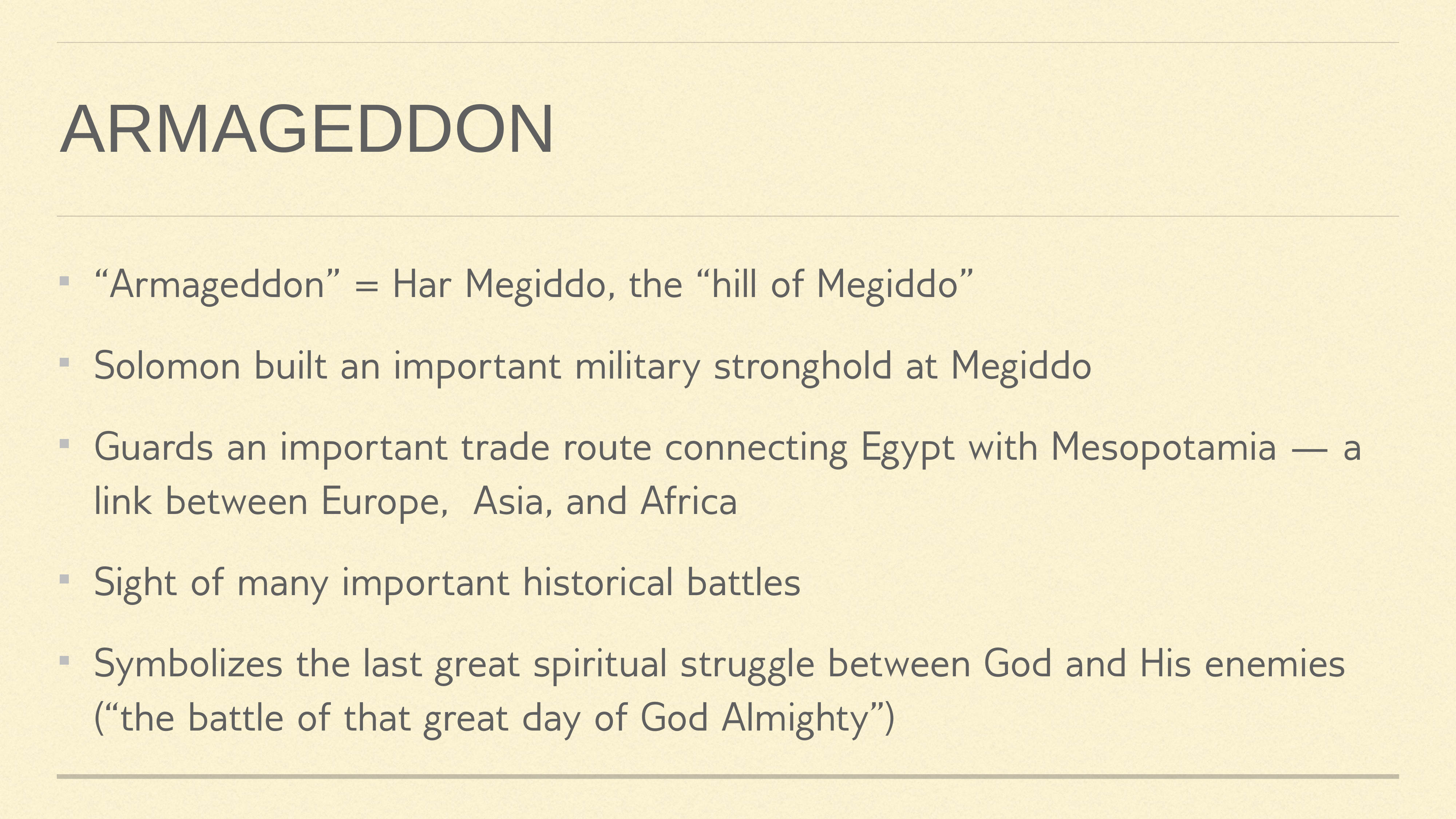

# Armageddon
“Armageddon” = Har Megiddo, the “hill of Megiddo”
Solomon built an important military stronghold at Megiddo
Guards an important trade route connecting Egypt with Mesopotamia — a link between Europe,  Asia, and Africa
Sight of many important historical battles
Symbolizes the last great spiritual struggle between God and His enemies (“the battle of that great day of God Almighty”)